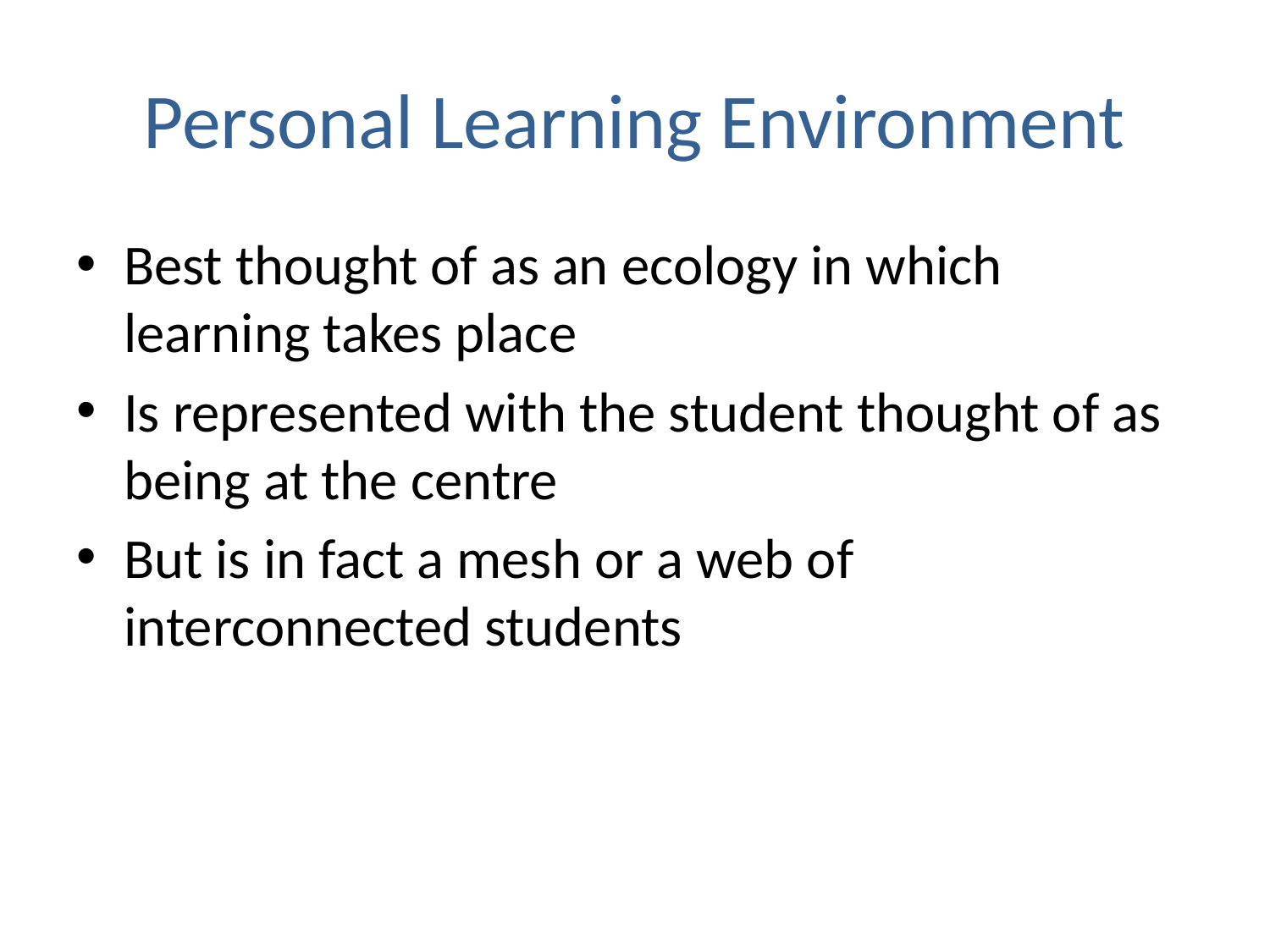

# Personal Learning Environment
Best thought of as an ecology in which learning takes place
Is represented with the student thought of as being at the centre
But is in fact a mesh or a web of interconnected students